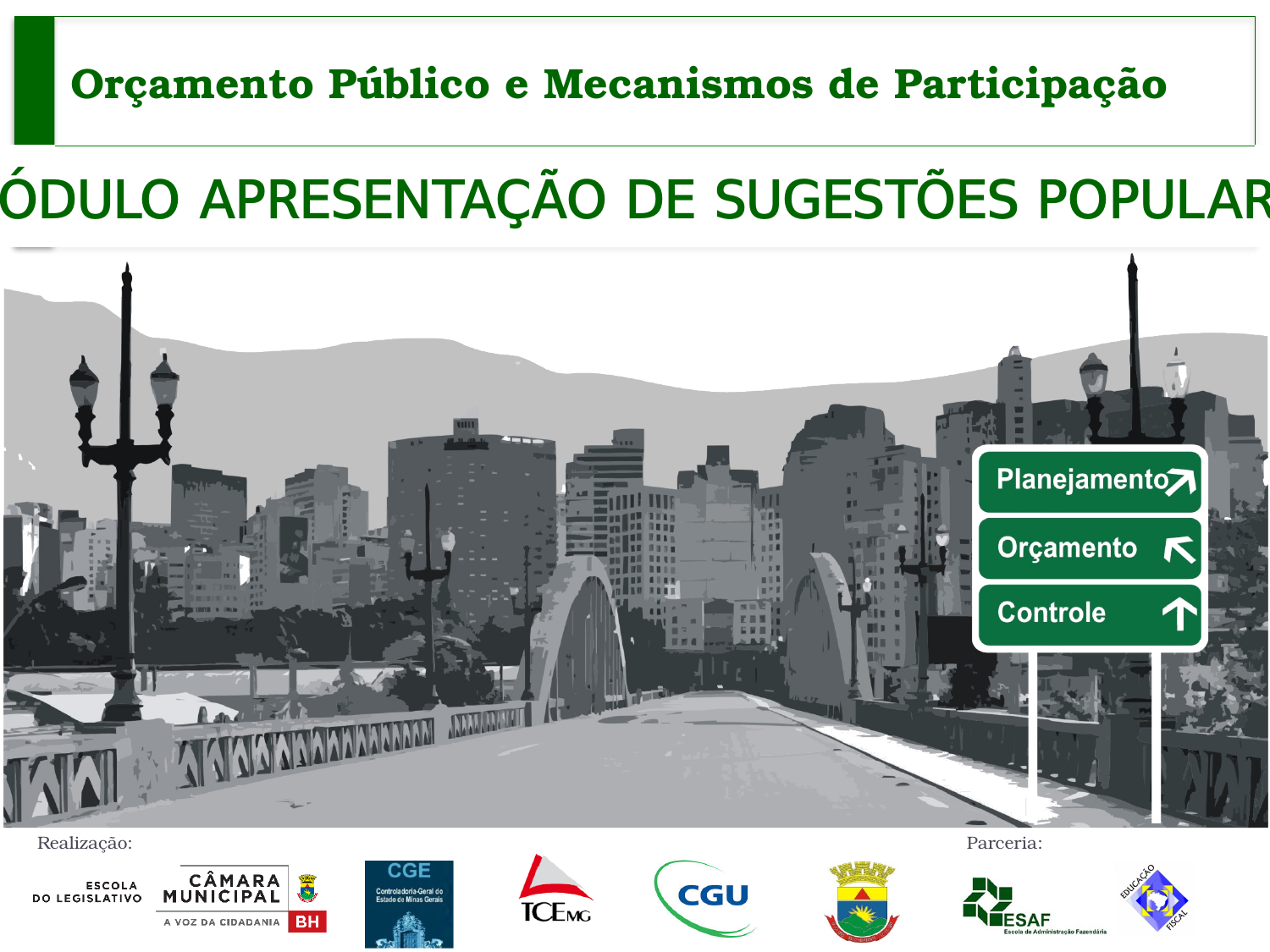

# Orçamento Público e Mecanismos de Participação

MÓDULO APRESENTAÇÃO DE SUGESTÕES POPULARES